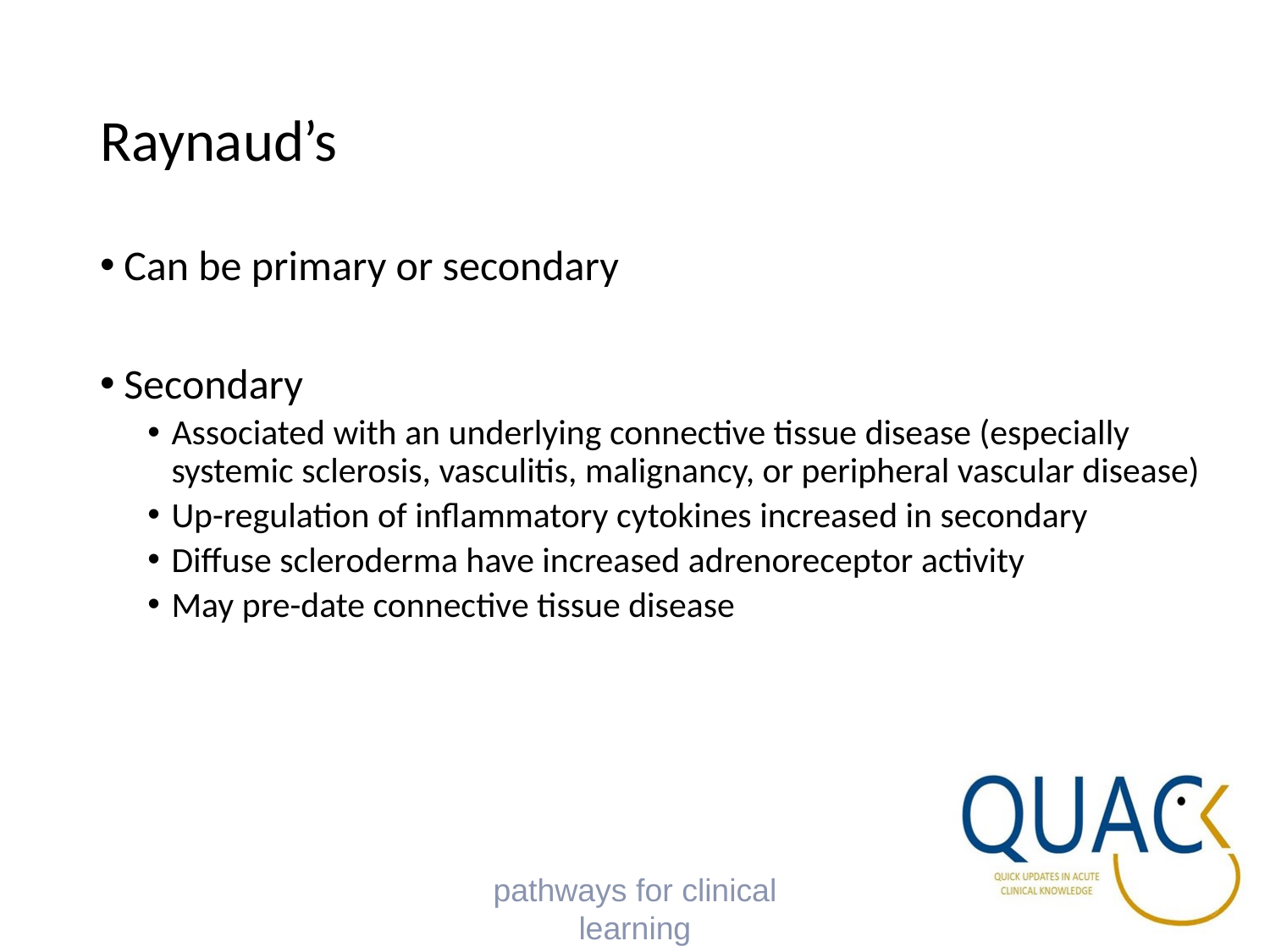

# Raynaud’s
Can be primary or secondary

Secondary
Associated with an underlying connective tissue disease (especially systemic sclerosis, vasculitis, malignancy, or peripheral vascular disease)
Up-regulation of inflammatory cytokines increased in secondary
Diffuse scleroderma have increased adrenoreceptor activity
May pre-date connective tissue disease
pathways for clinical learning